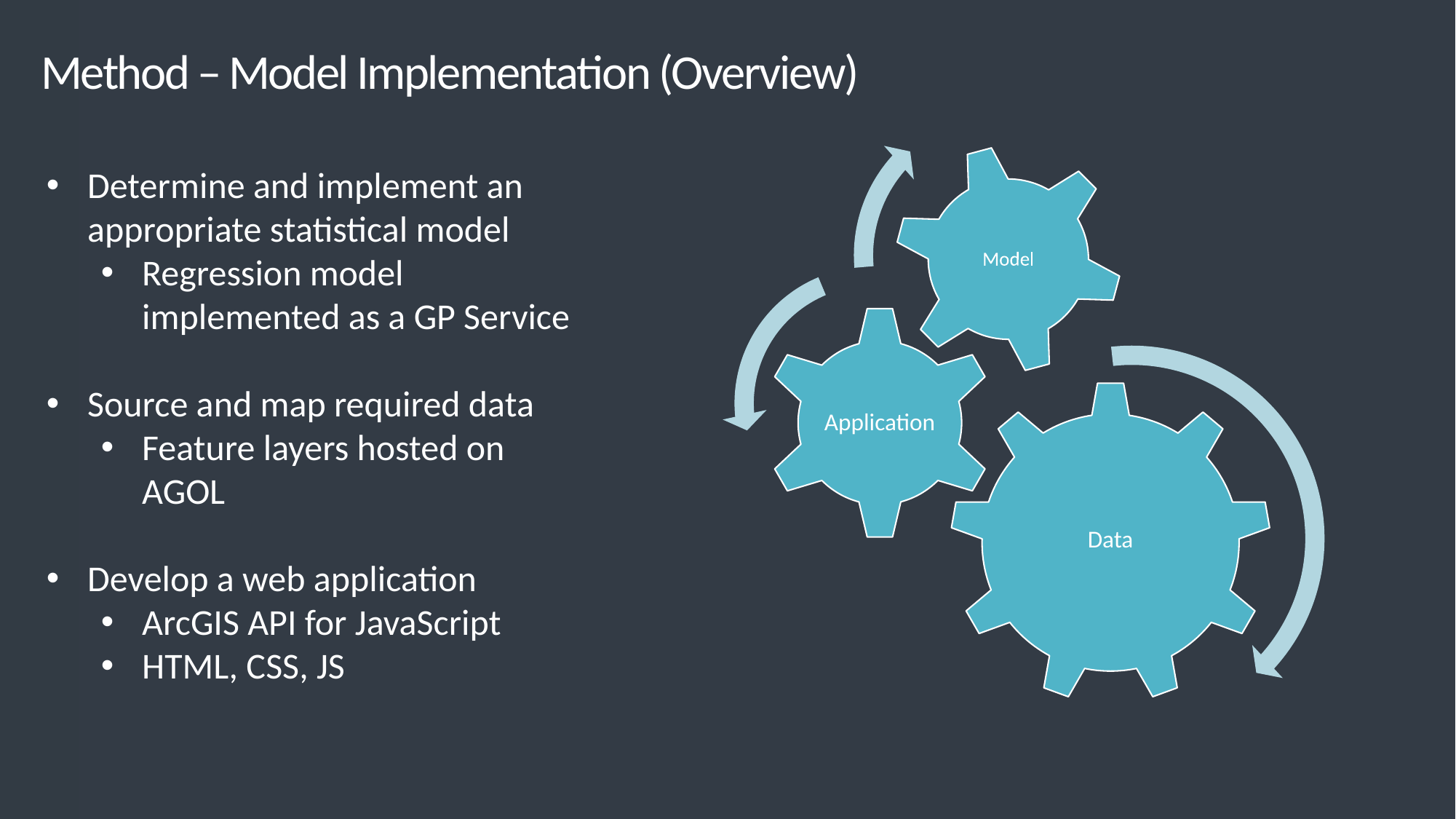

Method – Model Implementation (Overview)
Data
Application
Model
Determine and implement an appropriate statistical model
Regression model implemented as a GP Service

Source and map required data
Feature layers hosted on AGOL

Develop a web application
ArcGIS API for JavaScript
HTML, CSS, JS